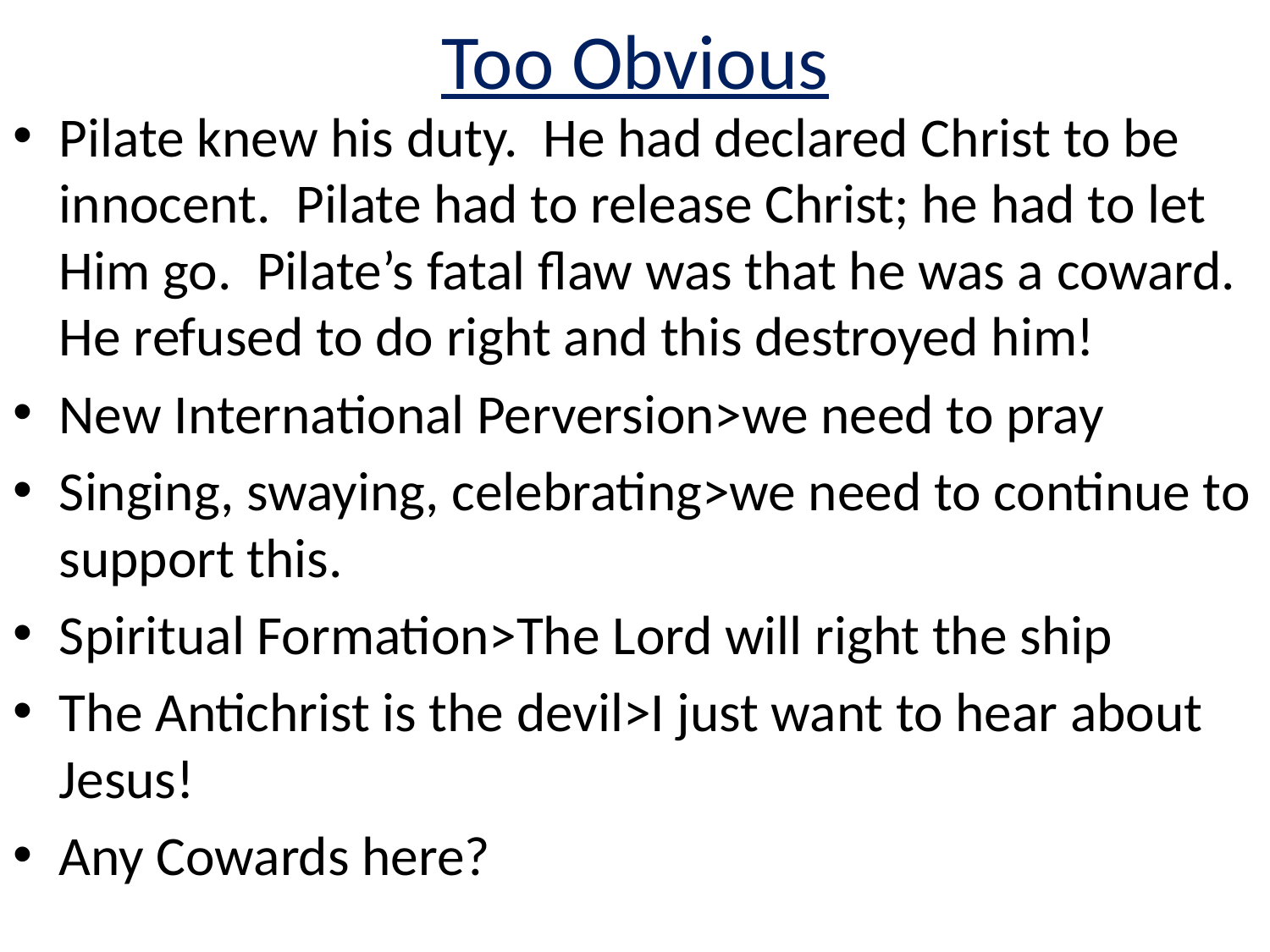

# Too Obvious
Pilate knew his duty.  He had declared Christ to be innocent.  Pilate had to release Christ; he had to let Him go.  Pilate’s fatal flaw was that he was a coward.  He refused to do right and this destroyed him!
New International Perversion>we need to pray
Singing, swaying, celebrating>we need to continue to support this.
Spiritual Formation>The Lord will right the ship
The Antichrist is the devil>I just want to hear about Jesus!
Any Cowards here?